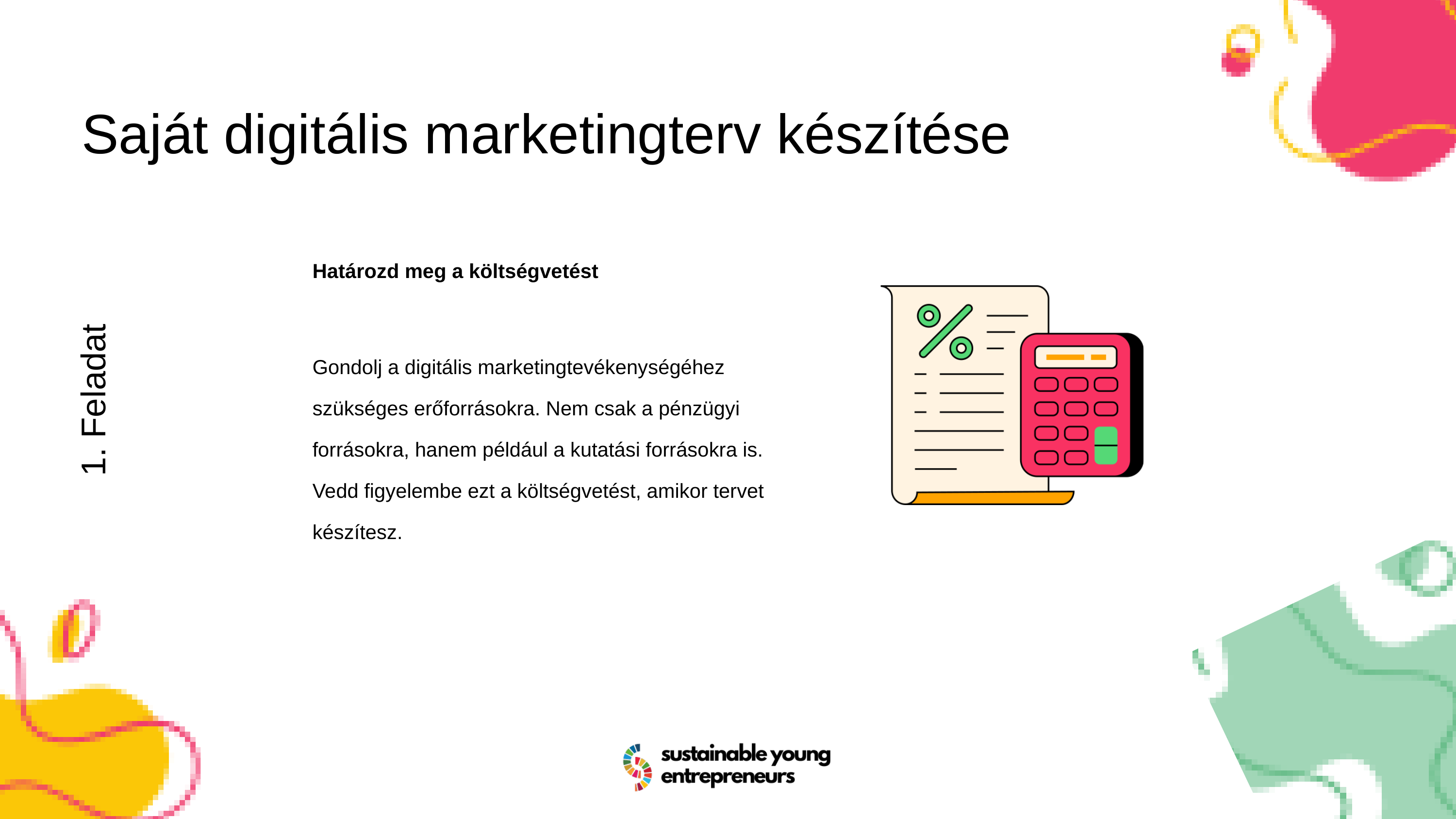

Saját digitális marketingterv készítése
Határozd meg a költségvetést

Gondolj a digitális marketingtevékenységéhez szükséges erőforrásokra. Nem csak a pénzügyi forrásokra, hanem például a kutatási forrásokra is. Vedd figyelembe ezt a költségvetést, amikor tervet készítesz.
1. Feladat